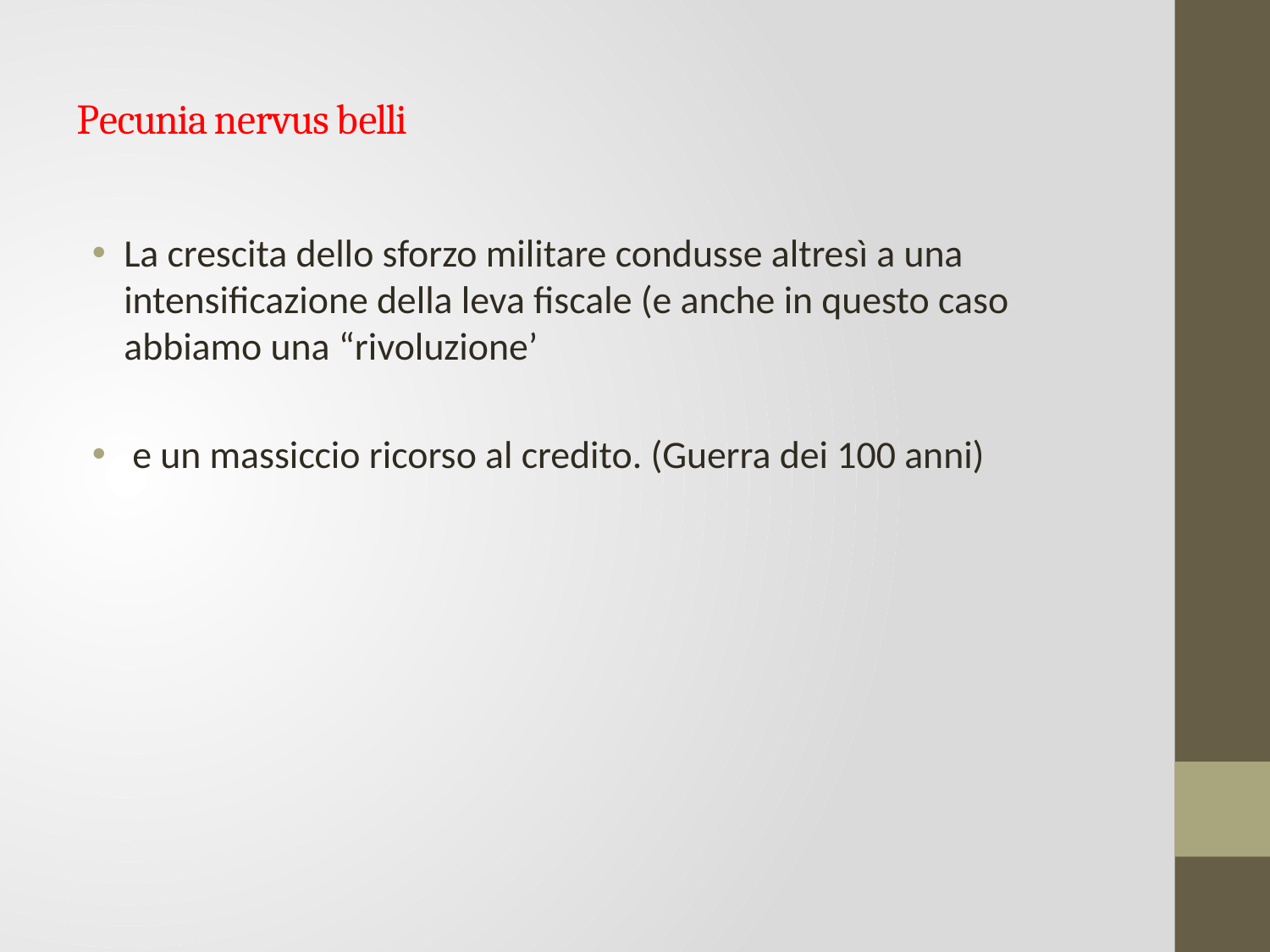

# Pecunia nervus belli
La crescita dello sforzo militare condusse altresì a una intensificazione della leva fiscale (e anche in questo caso abbiamo una “rivoluzione’

 e un massiccio ricorso al credito. (Guerra dei 100 anni)